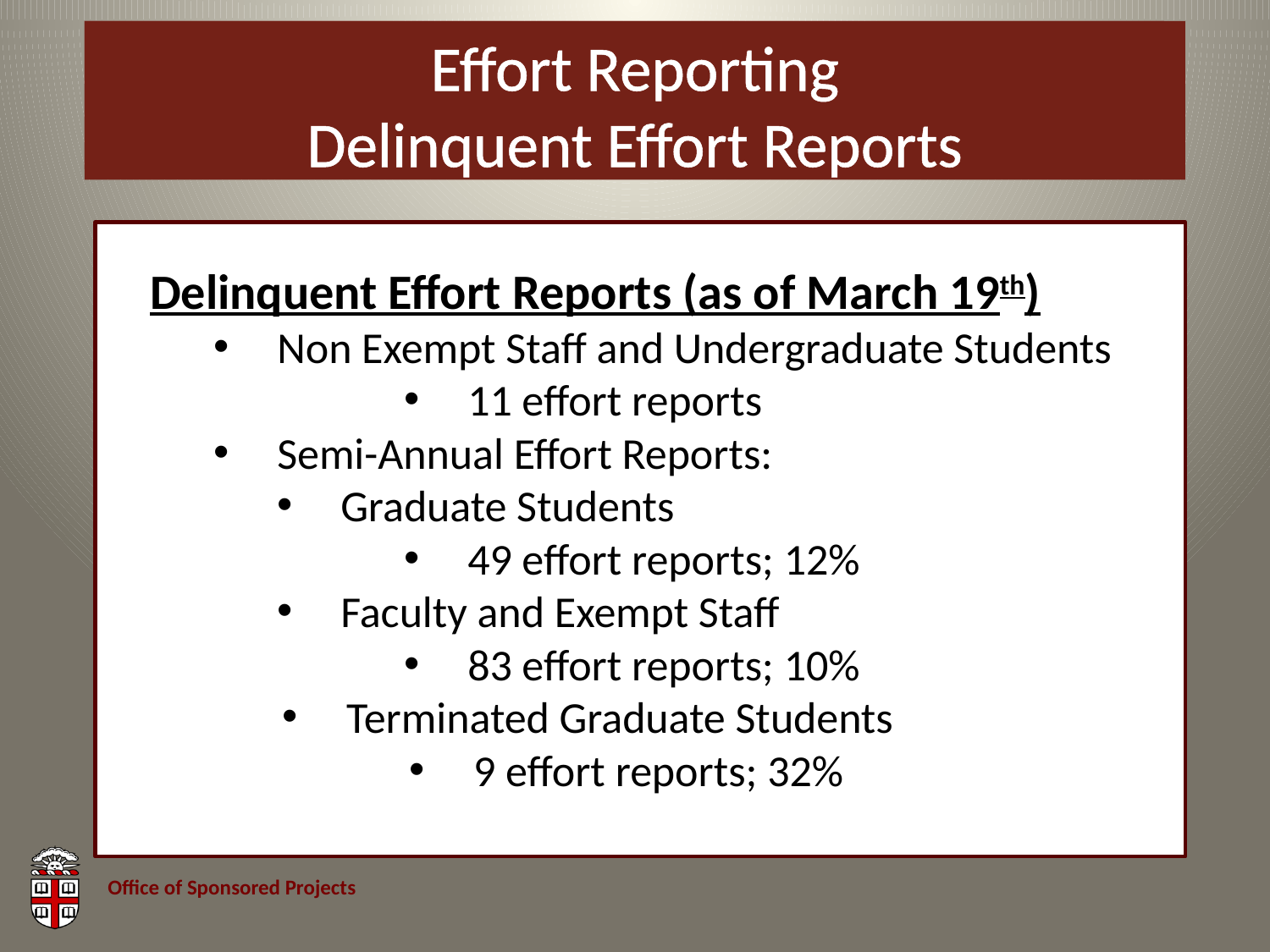

# Effort Reporting Delinquent Effort Reports
Delinquent Effort Reports (as of March 19th)
Non Exempt Staff and Undergraduate Students
11 effort reports
Semi-Annual Effort Reports:
Graduate Students
49 effort reports; 12%
Faculty and Exempt Staff
83 effort reports; 10%
Terminated Graduate Students
9 effort reports; 32%